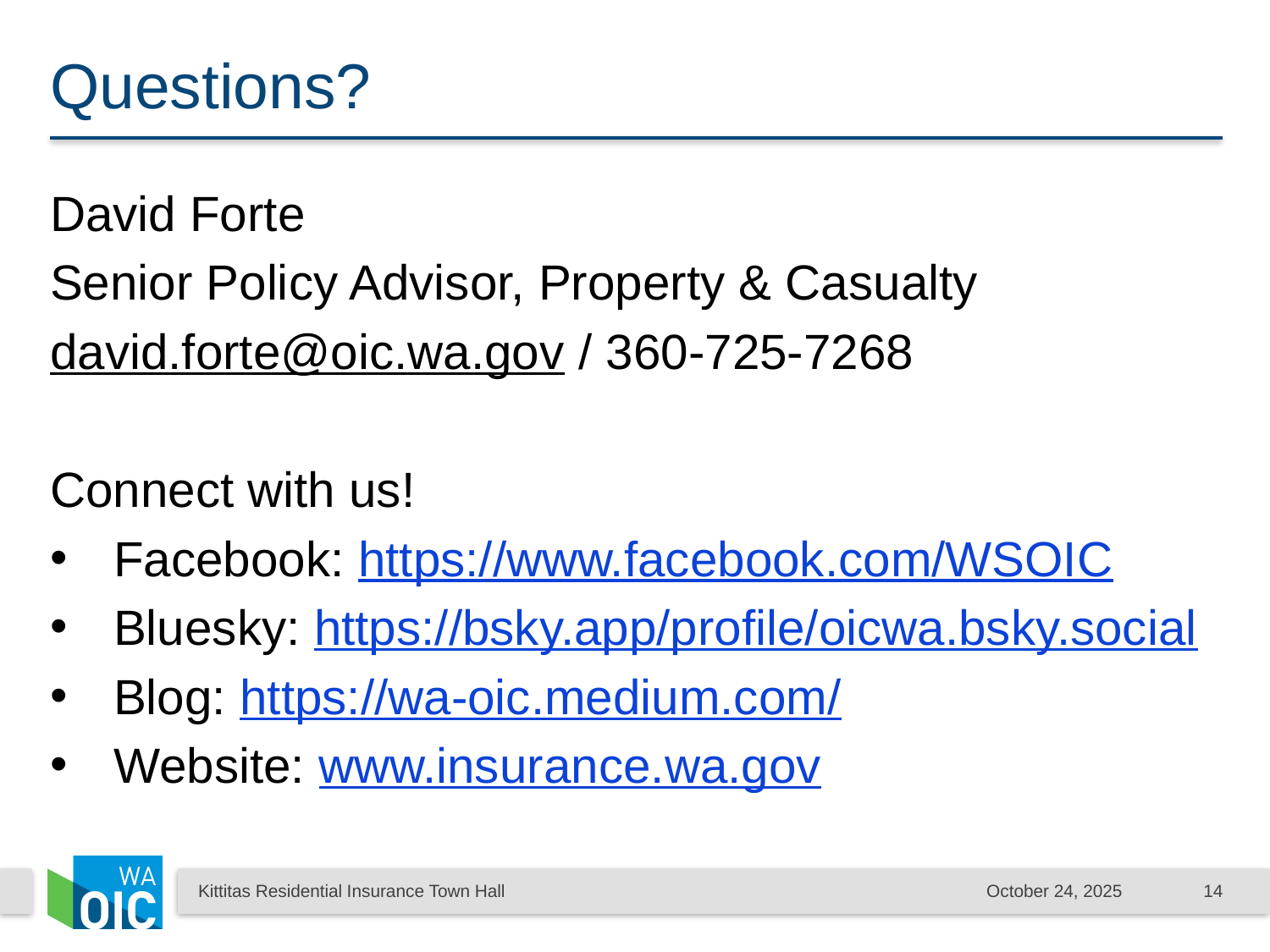

# Questions?
David Forte
Senior Policy Advisor, Property & Casualty
david.forte@oic.wa.gov / 360-725-7268

Connect with us!
Facebook: https://www.facebook.com/WSOIC
Bluesky: https://bsky.app/profile/oicwa.bsky.social
Blog: https://wa-oic.medium.com/
Website: www.insurance.wa.gov
Kittitas Residential Insurance Town Hall
October 24, 2025
14